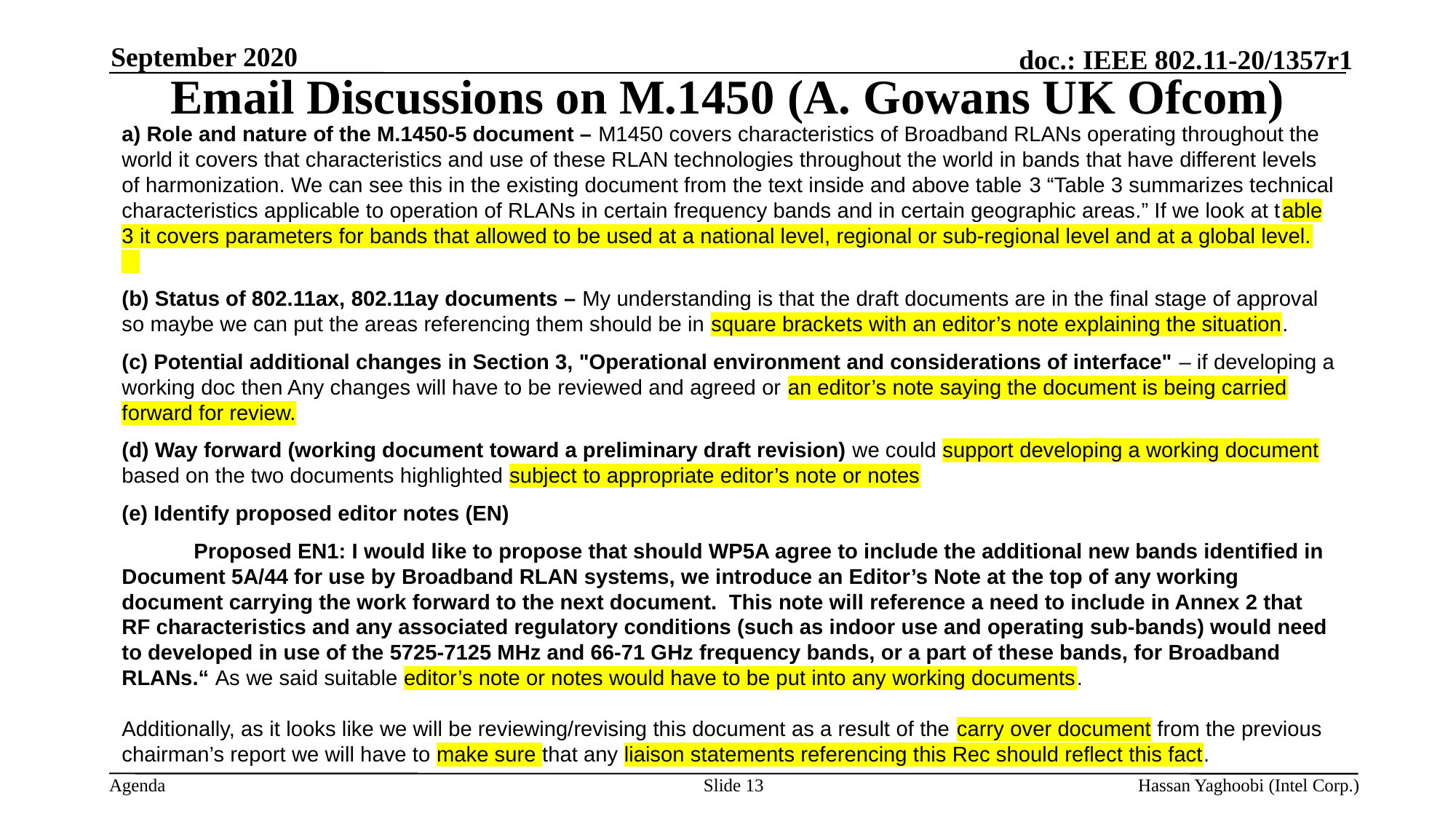

September 2020
# Email Discussions on M.1450 (A. Gowans UK Ofcom)
a) Role and nature of the M.1450-5 document – M1450 covers characteristics of Broadband RLANs operating throughout the world it covers that characteristics and use of these RLAN technologies throughout the world in bands that have different levels of harmonization. We can see this in the existing document from the text inside and above table 3 “Table 3 summarizes technical characteristics applicable to operation of RLANs in certain frequency bands and in certain geographic areas.” If we look at table 3 it covers parameters for bands that allowed to be used at a national level, regional or sub-regional level and at a global level.
(b) Status of 802.11ax, 802.11ay documents – My understanding is that the draft documents are in the final stage of approval so maybe we can put the areas referencing them should be in square brackets with an editor’s note explaining the situation.
(c) Potential additional changes in Section 3, "Operational environment and considerations of interface" – if developing a working doc then Any changes will have to be reviewed and agreed or an editor’s note saying the document is being carried forward for review.
(d) Way forward (working document toward a preliminary draft revision) we could support developing a working document based on the two documents highlighted subject to appropriate editor’s note or notes
(e) Identify proposed editor notes (EN)
            Proposed EN1: I would like to propose that should WP5A agree to include the additional new bands identified in Document 5A/44 for use by Broadband RLAN systems, we introduce an Editor’s Note at the top of any working document carrying the work forward to the next document.  This note will reference a need to include in Annex 2 that RF characteristics and any associated regulatory conditions (such as indoor use and operating sub-bands) would need to developed in use of the 5725-7125 MHz and 66-71 GHz frequency bands, or a part of these bands, for Broadband RLANs.“ As we said suitable editor’s note or notes would have to be put into any working documents.

Additionally, as it looks like we will be reviewing/revising this document as a result of the carry over document from the previous chairman’s report we will have to make sure that any liaison statements referencing this Rec should reflect this fact.
Slide 13
Hassan Yaghoobi (Intel Corp.)